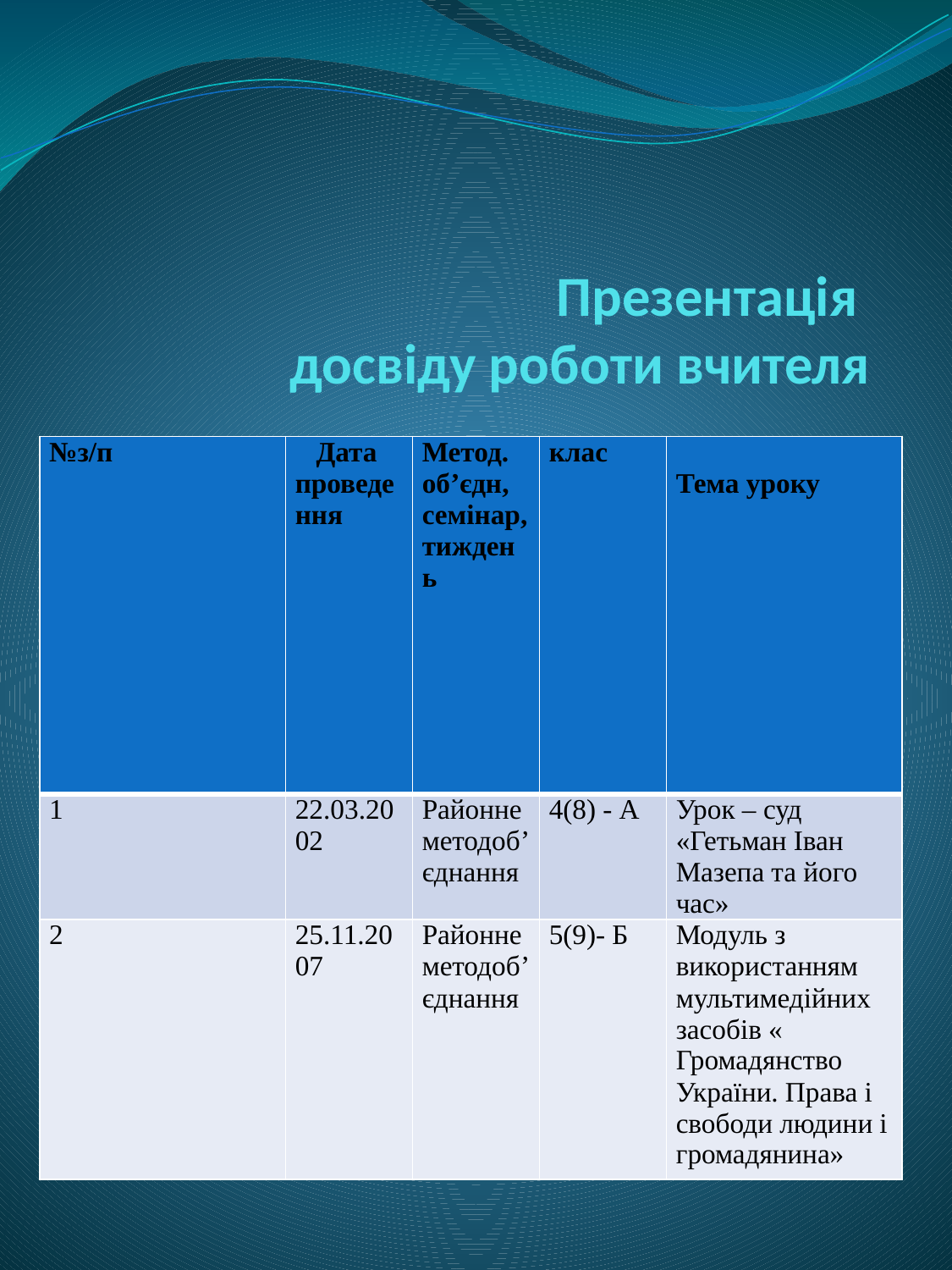

# Презентація досвіду роботи вчителя
| №з/п | Дата проведення | Метод. об’єдн, семінар, тиждень | клас | Тема уроку |
| --- | --- | --- | --- | --- |
| 1 | 22.03.2002 | Районне методоб’єднання | 4(8) - А | Урок – суд «Гетьман Іван Мазепа та його час» |
| 2 | 25.11.2007 | Районне методоб’єднання | 5(9)- Б | Модуль з використанням мультимедійних засобів « Громадянство України. Права і свободи людини і громадянина» |